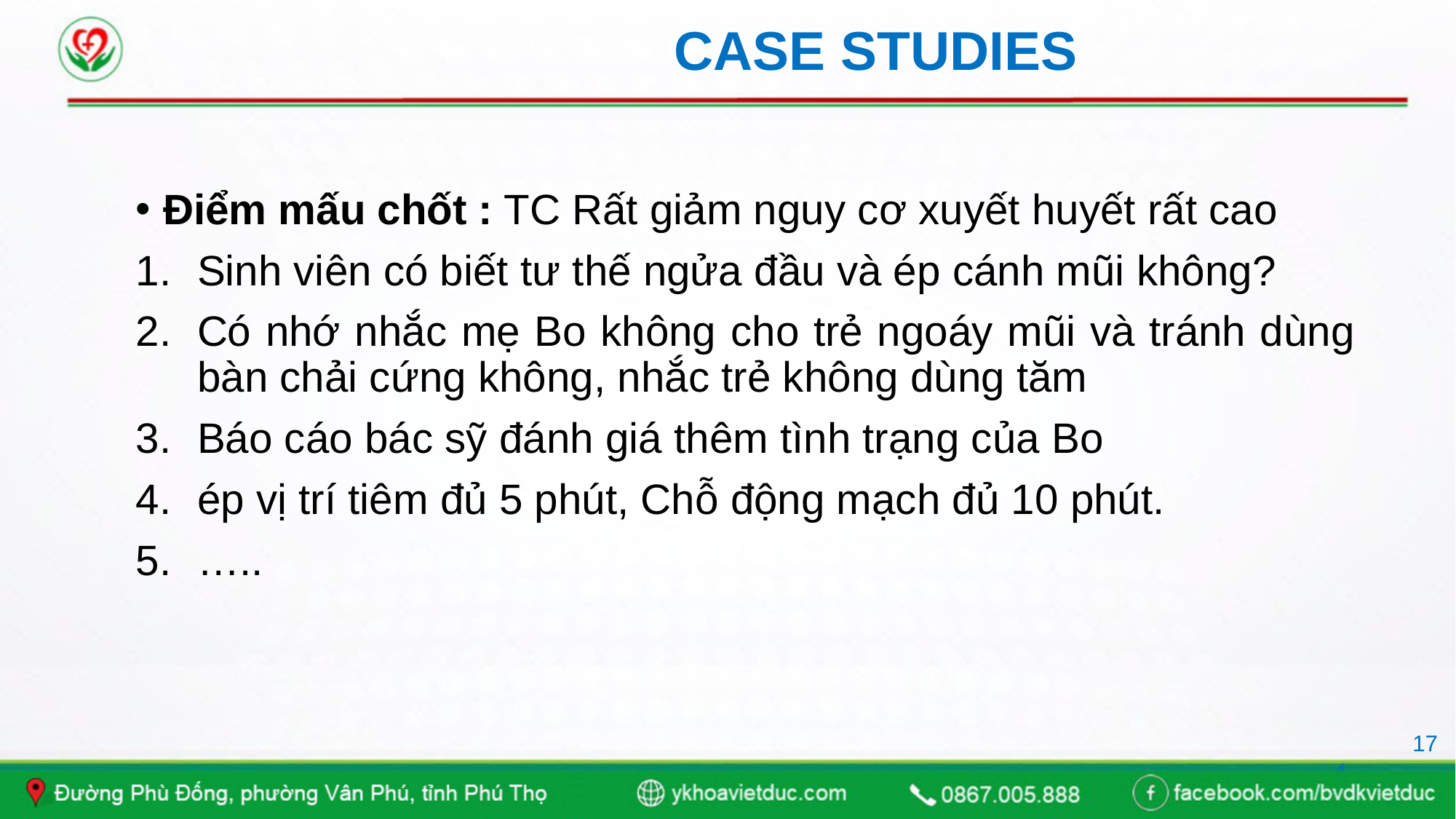

# CASE STUDIES
Điểm mấu chốt : TC Rất giảm nguy cơ xuyết huyết rất cao
Sinh viên có biết tư thế ngửa đầu và ép cánh mũi không?
Có nhớ nhắc mẹ Bo không cho trẻ ngoáy mũi và tránh dùng bàn chải cứng không, nhắc trẻ không dùng tăm
Báo cáo bác sỹ đánh giá thêm tình trạng của Bo
ép vị trí tiêm đủ 5 phút, Chỗ động mạch đủ 10 phút.
…..